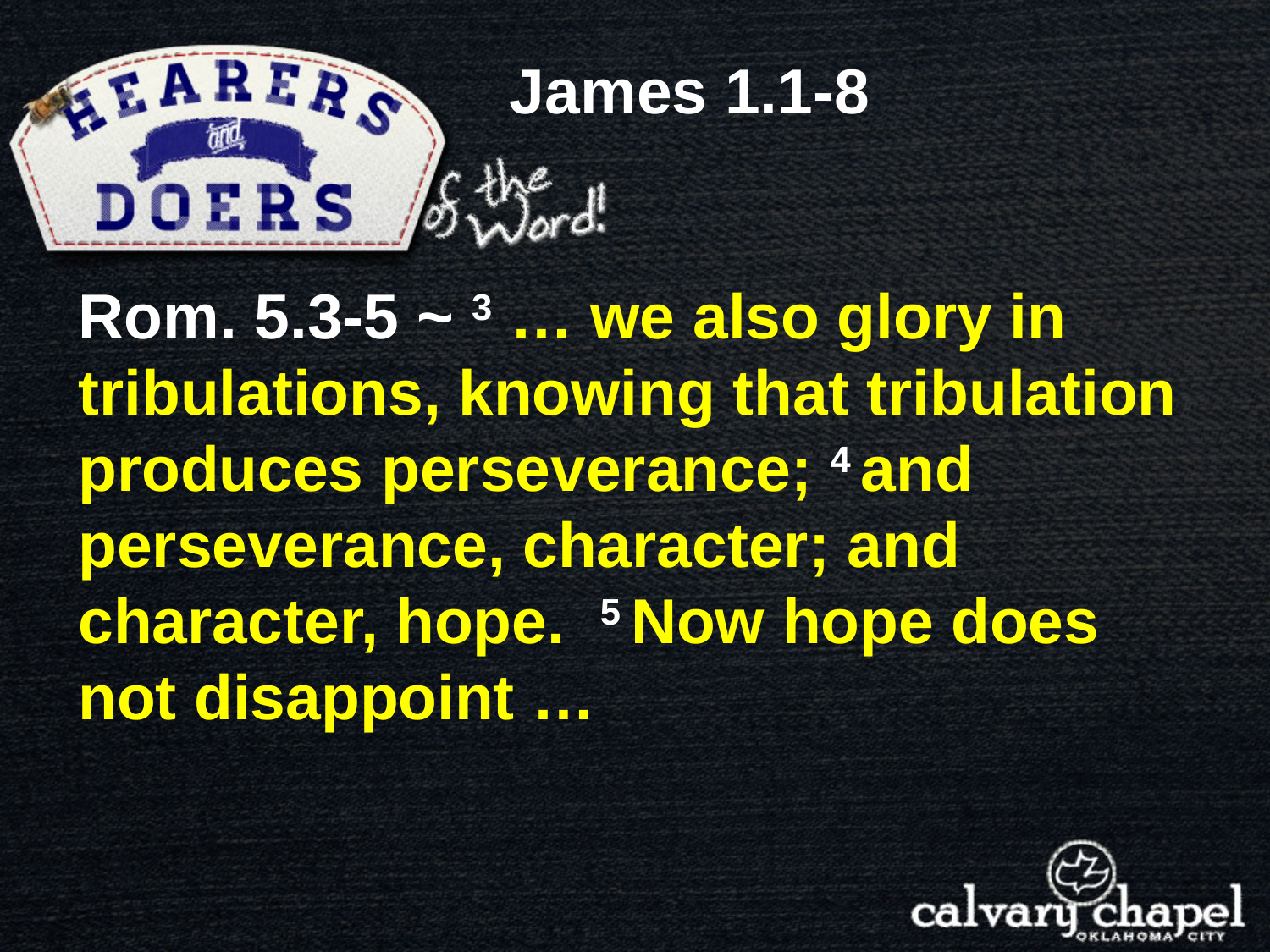

James 1.1-8
Rom. 5.3-5 ~ 3 … we also glory in tribulations, knowing that tribulation produces perseverance; 4 and perseverance, character; and character, hope.  5 Now hope does not disappoint …